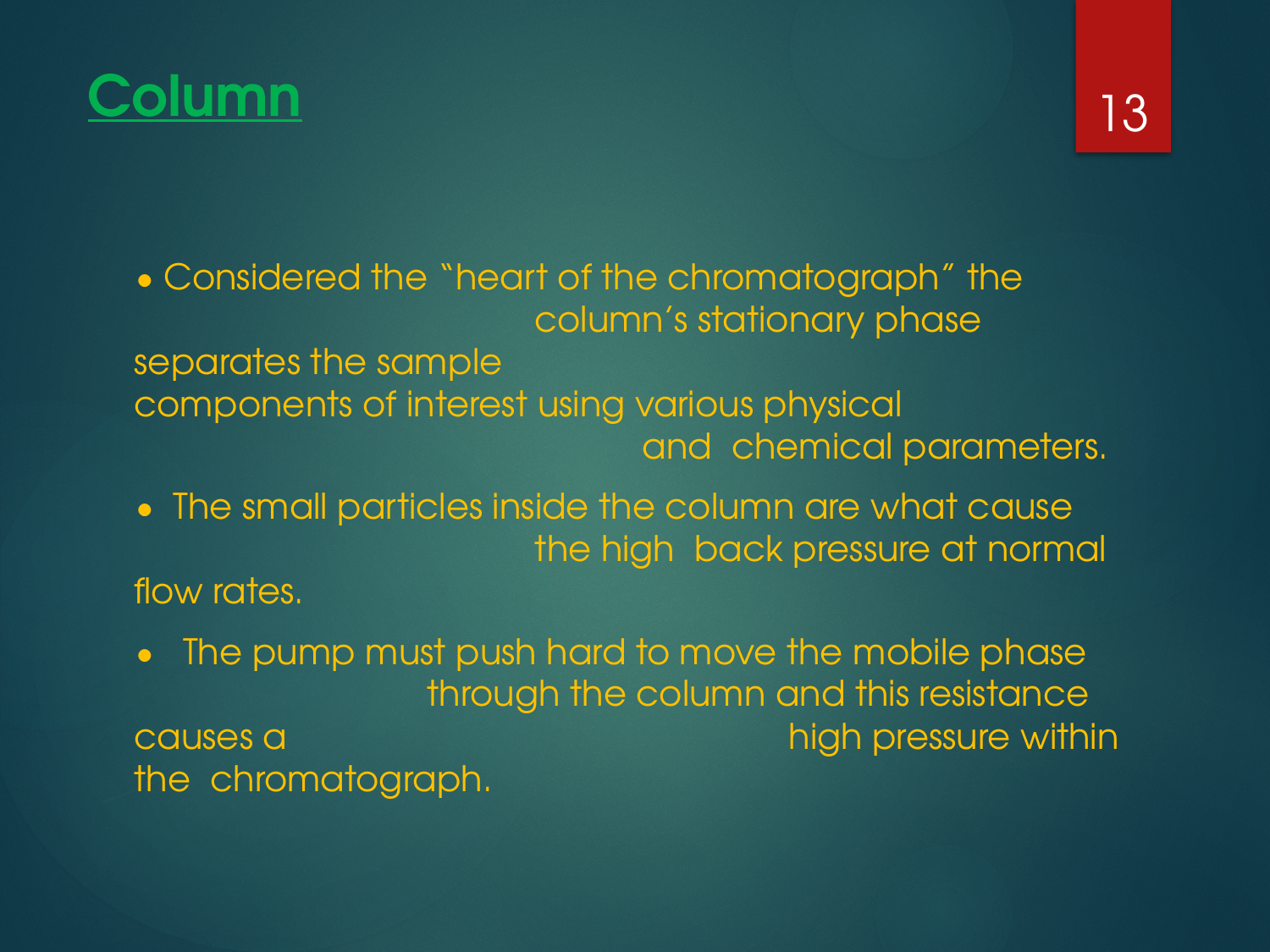

13
Column

     • Considered the “heart of the chromatograph” the    	 		  column’s stationary phase separates the sample  	 			  components of interest using various physical 					and  chemical parameters.
     •  The small particles inside the column are what cause 			  the high  back pressure at normal flow rates.
     •   The pump must push hard to move the mobile phase      		    through the column and this resistance causes a 				  high pressure within the  chromatograph.